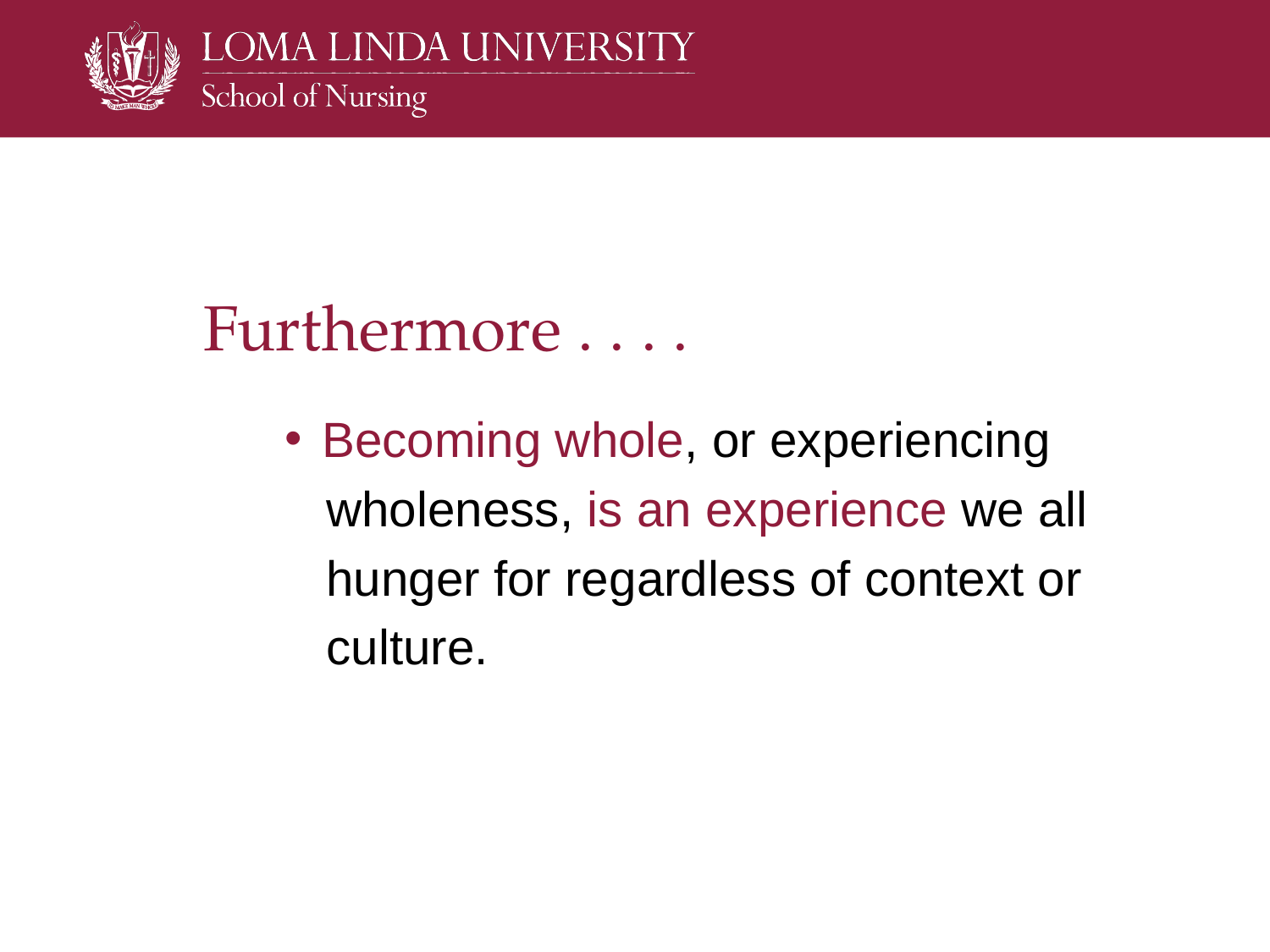

# Furthermore . . . .
 Becoming whole, or experiencing
   wholeness, is an experience we all
   hunger for regardless of context or
   culture.